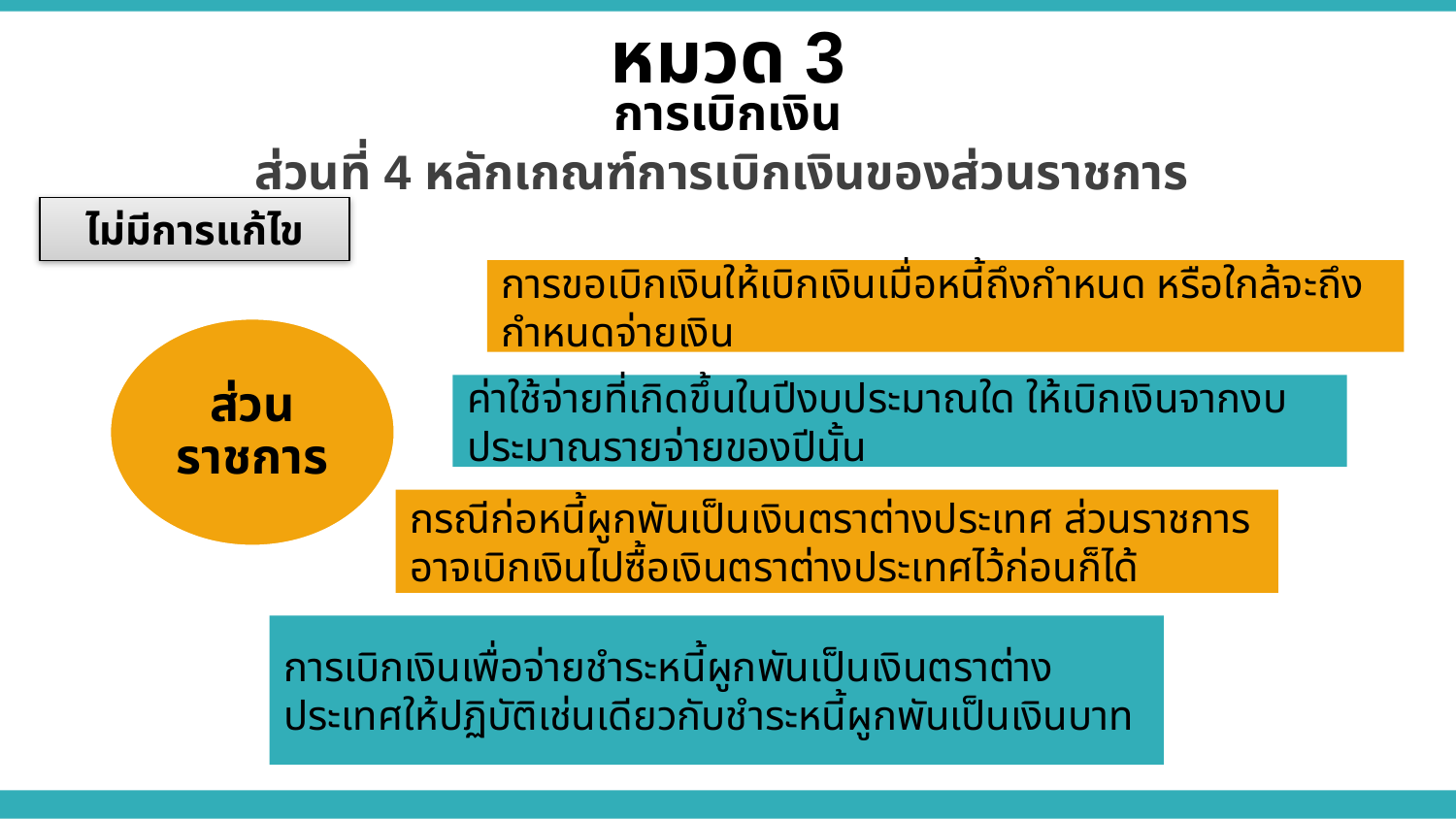

หมวด 3
การเบิกเงิน
ส่วนที่ 4 หลักเกณฑ์การเบิกเงินของส่วนราชการ
ไม่มีการแก้ไข
การขอเบิกเงินให้เบิกเงินเมื่อหนี้ถึงกำหนด หรือใกล้จะถึงกำหนดจ่ายเงิน
ส่วนราชการ
ค่าใช้จ่ายที่เกิดขึ้นในปีงบประมาณใด ให้เบิกเงินจากงบประมาณรายจ่ายของปีนั้น
กรณีก่อหนี้ผูกพันเป็นเงินตราต่างประเทศ ส่วนราชการอาจเบิกเงินไปซื้อเงินตราต่างประเทศไว้ก่อนก็ได้

การเบิกเงินเพื่อจ่ายชำระหนี้ผูกพันเป็นเงินตราต่างประเทศให้ปฏิบัติเช่นเดียวกับชำระหนี้ผูกพันเป็นเงินบาท